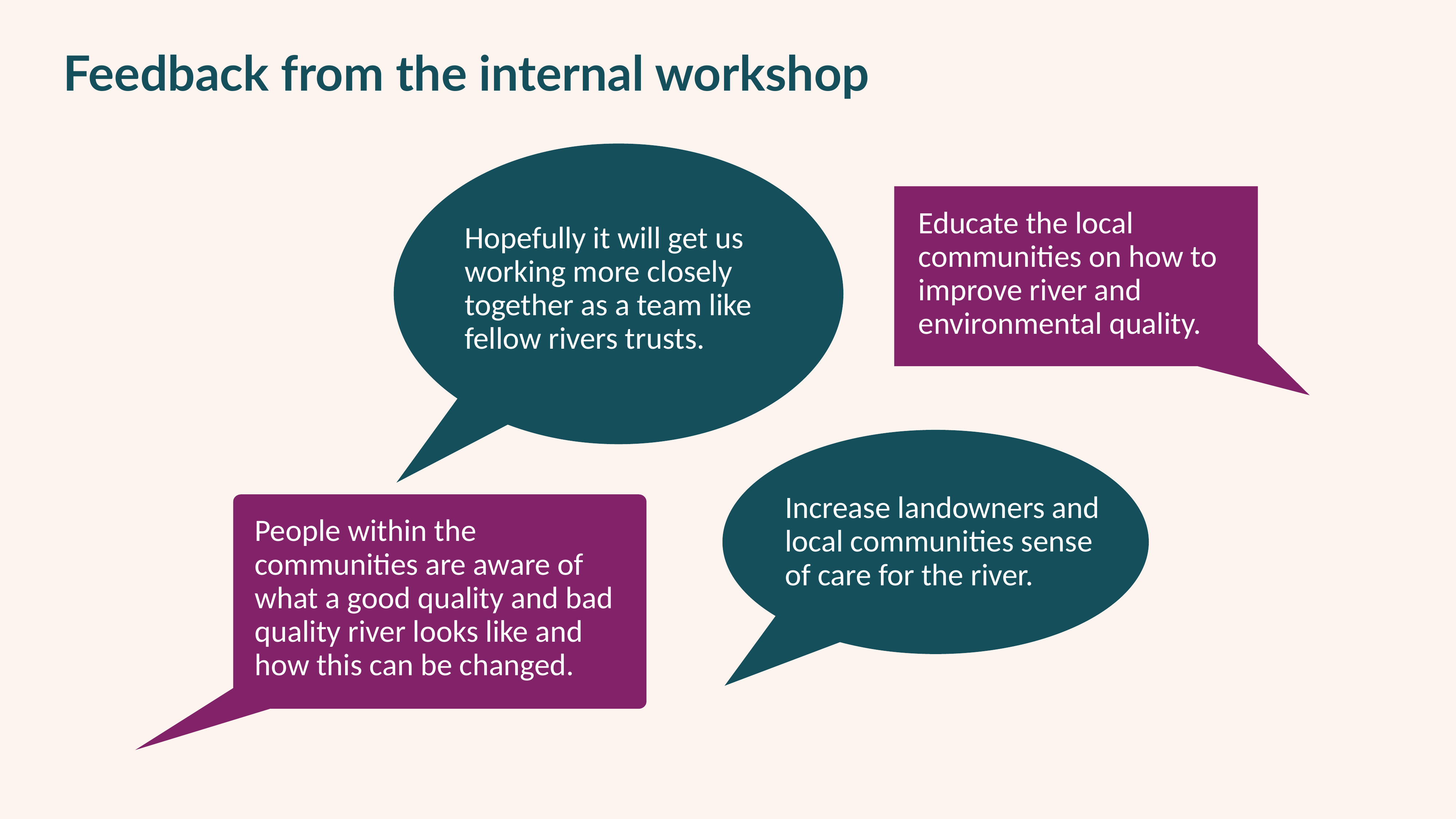

# Feedback from the internal workshop

Educate the local communities on how to improve river and environmental quality.
Hopefully it will get us working more closely together as a team like fellow rivers trusts.

Increase landowners and local communities sense of care for the river.

People within the communities are aware of what a good quality and bad quality river looks like and how this can be changed.